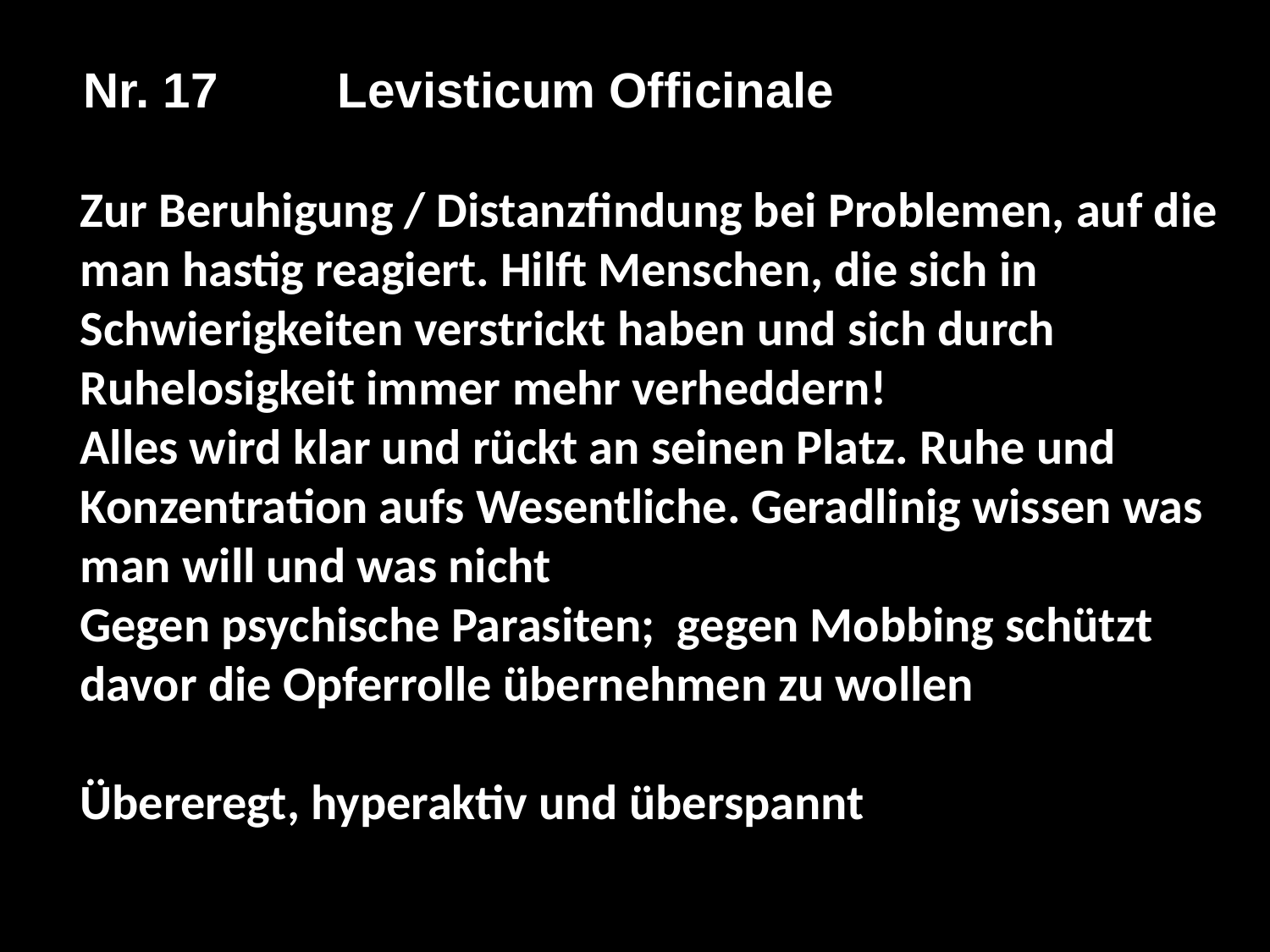

Nr. 17	Levisticum Officinale
Zur Beruhigung / Distanzfindung bei Problemen, auf die man hastig reagiert. Hilft Menschen, die sich in Schwierigkeiten verstrickt haben und sich durch Ruhelosigkeit immer mehr verheddern!
Alles wird klar und rückt an seinen Platz. Ruhe und Konzentration aufs Wesentliche. Geradlinig wissen was man will und was nicht
Gegen psychische Parasiten;  gegen Mobbing schützt davor die Opferrolle übernehmen zu wollen
Übereregt, hyperaktiv und überspannt